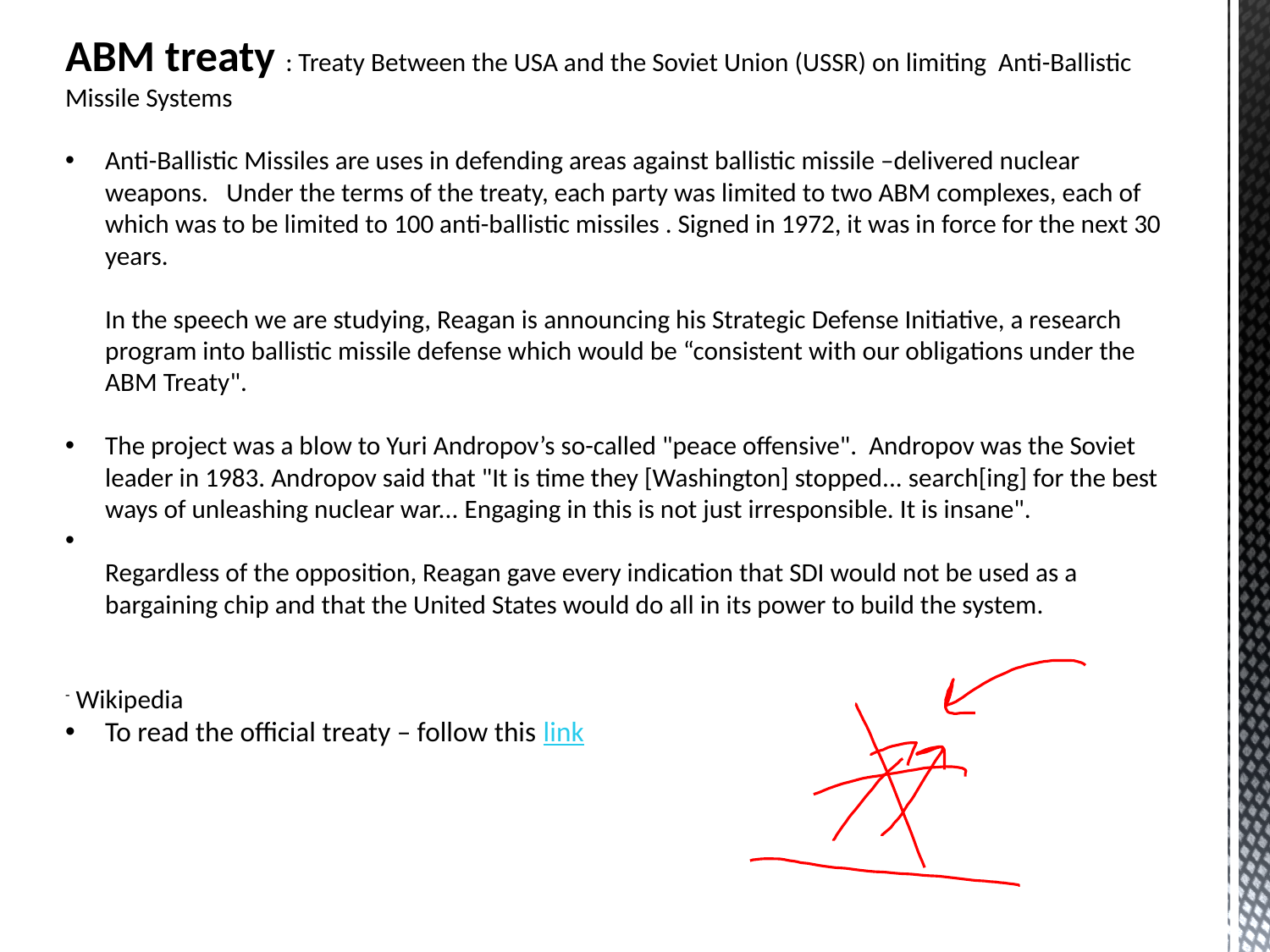

ABM treaty : Treaty Between the USA and the Soviet Union (USSR) on limiting  Anti-Ballistic Missile Systems
Anti-Ballistic Missiles are uses in defending areas against ballistic missile –delivered nuclear weapons.   Under the terms of the treaty, each party was limited to two ABM complexes, each of which was to be limited to 100 anti-ballistic missiles . Signed in 1972, it was in force for the next 30 years. 
In the speech we are studying, Reagan is announcing his Strategic Defense Initiative, a research program into ballistic missile defense which would be “consistent with our obligations under the ABM Treaty".

The project was a blow to Yuri Andropov’s so-called "peace offensive".  Andropov was the Soviet leader in 1983. Andropov said that "It is time they [Washington] stopped... search[ing] for the best ways of unleashing nuclear war... Engaging in this is not just irresponsible. It is insane".
Regardless of the opposition, Reagan gave every indication that SDI would not be used as a bargaining chip and that the United States would do all in its power to build the system.

- Wikipedia
To read the official treaty – follow this link